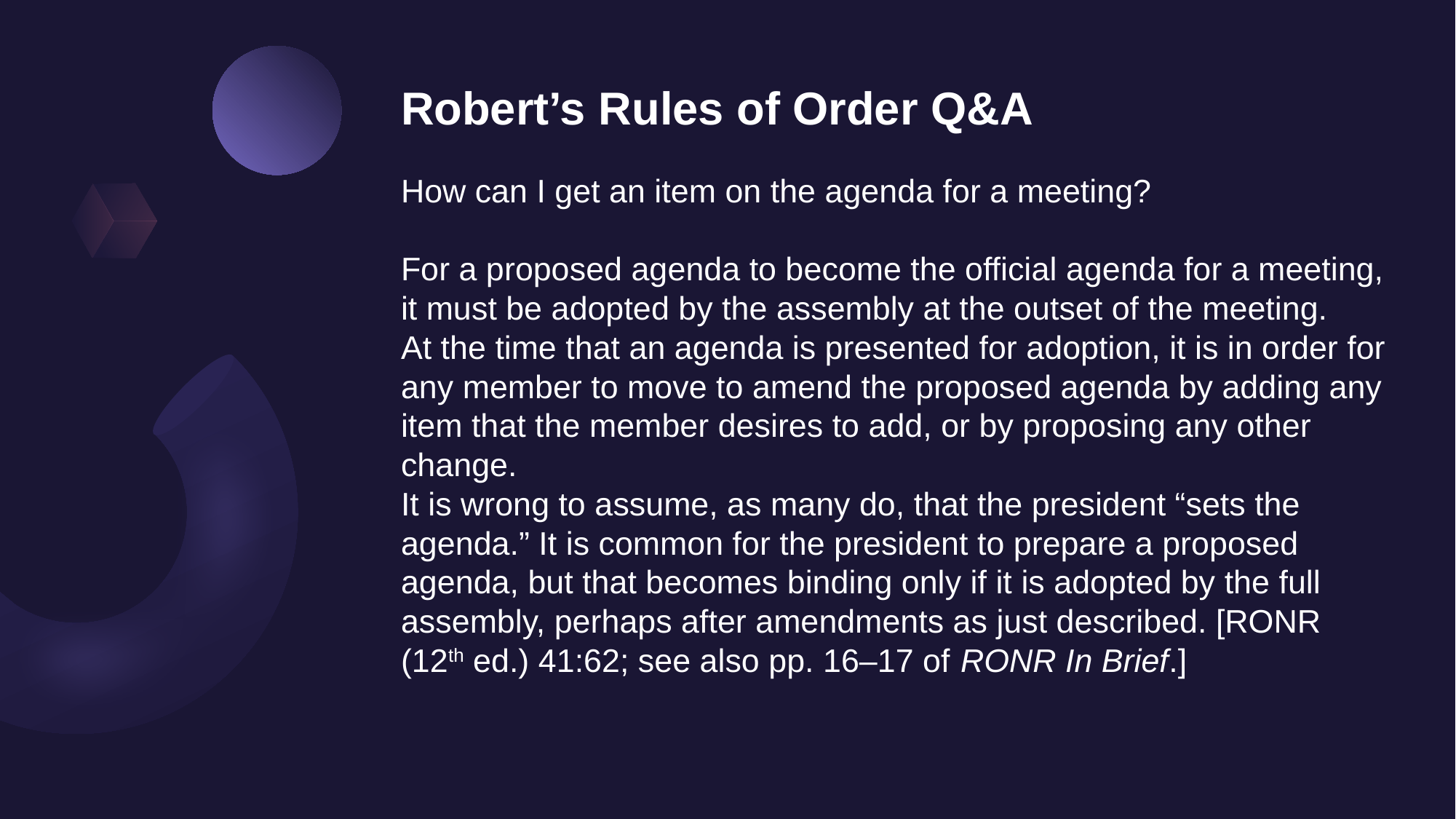

# Robert’s Rules of Order Q&A How can I get an item on the agenda for a meeting? For a proposed agenda to become the official agenda for a meeting, it must be adopted by the assembly at the outset of the meeting. At the time that an agenda is presented for adoption, it is in order for any member to move to amend the proposed agenda by adding any item that the member desires to add, or by proposing any other change. It is wrong to assume, as many do, that the president “sets the agenda.” It is common for the president to prepare a proposed agenda, but that becomes binding only if it is adopted by the full assembly, perhaps after amendments as just described. [RONR (12th ed.) 41:62; see also pp. 16–17 of RONR In Brief.]